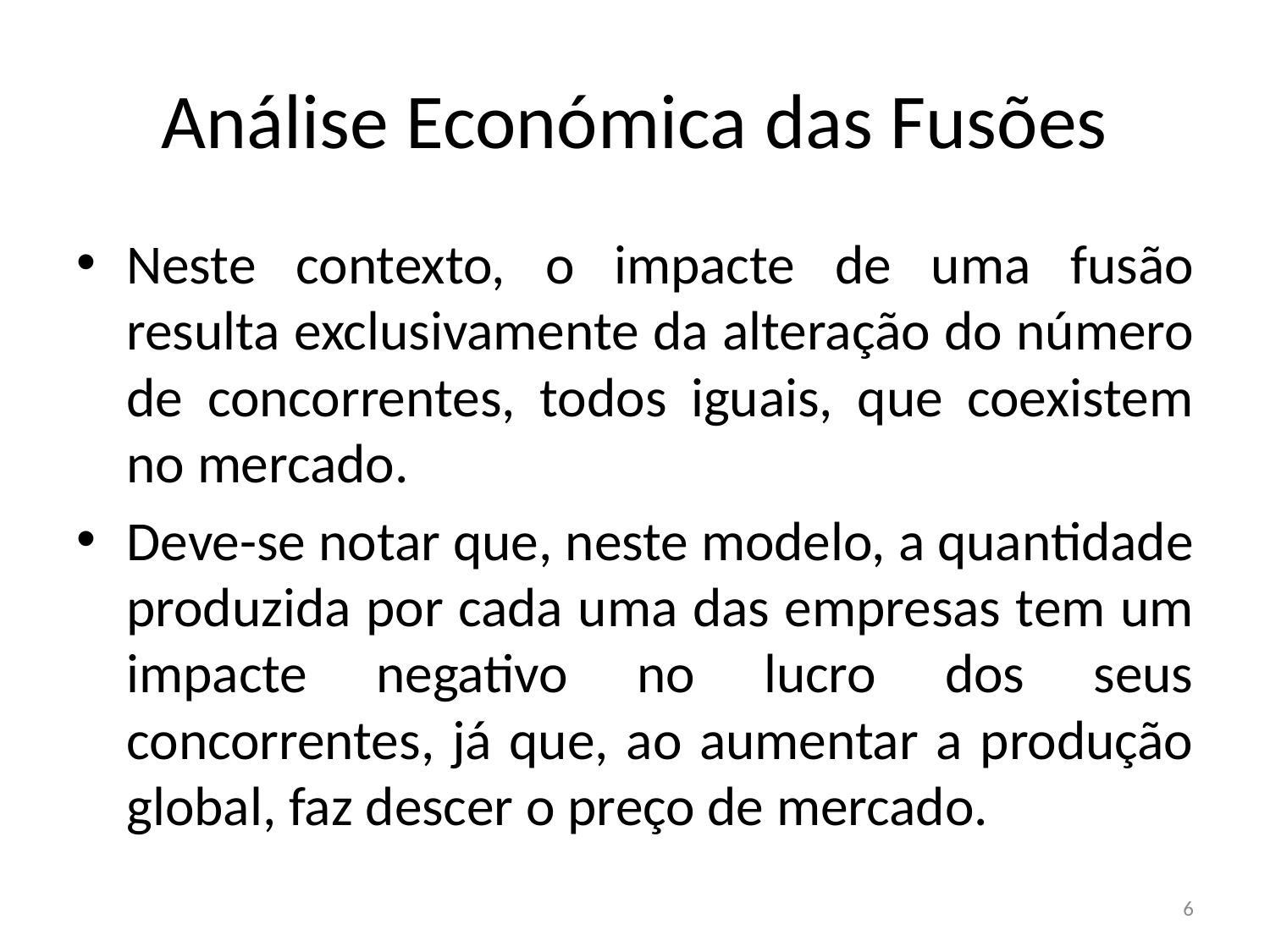

# Análise Económica das Fusões
Neste contexto, o impacte de uma fusão resulta exclusivamente da alteração do número de concorrentes, todos iguais, que coexistem no mercado.
Deve-se notar que, neste modelo, a quantidade produzida por cada uma das empresas tem um impacte negativo no lucro dos seus concorrentes, já que, ao aumentar a produção global, faz descer o preço de mercado.
6